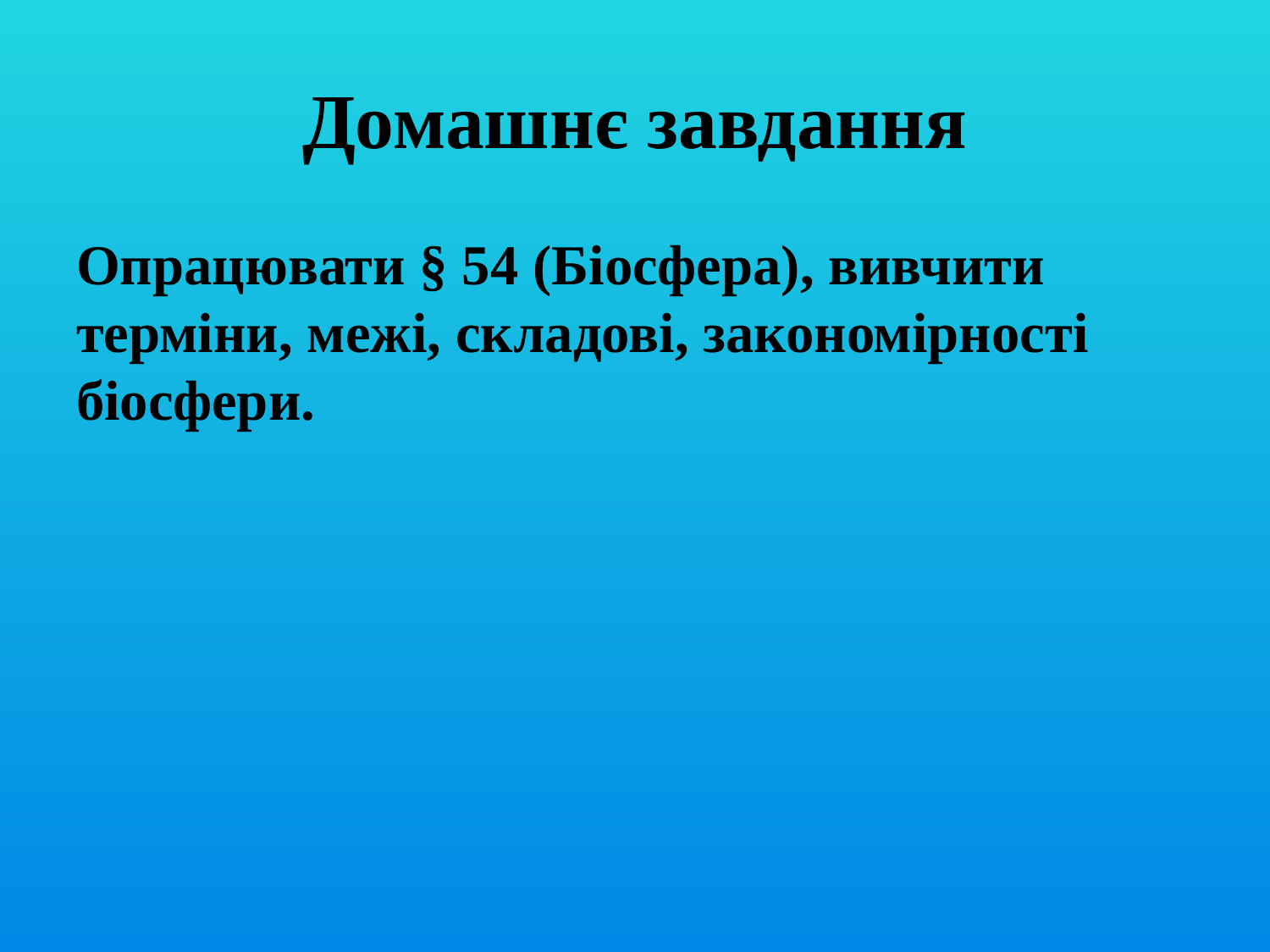

# Домашнє завдання
Опрацювати § 54 (Біосфера), вивчити терміни, межі, складові, закономірності біосфери.